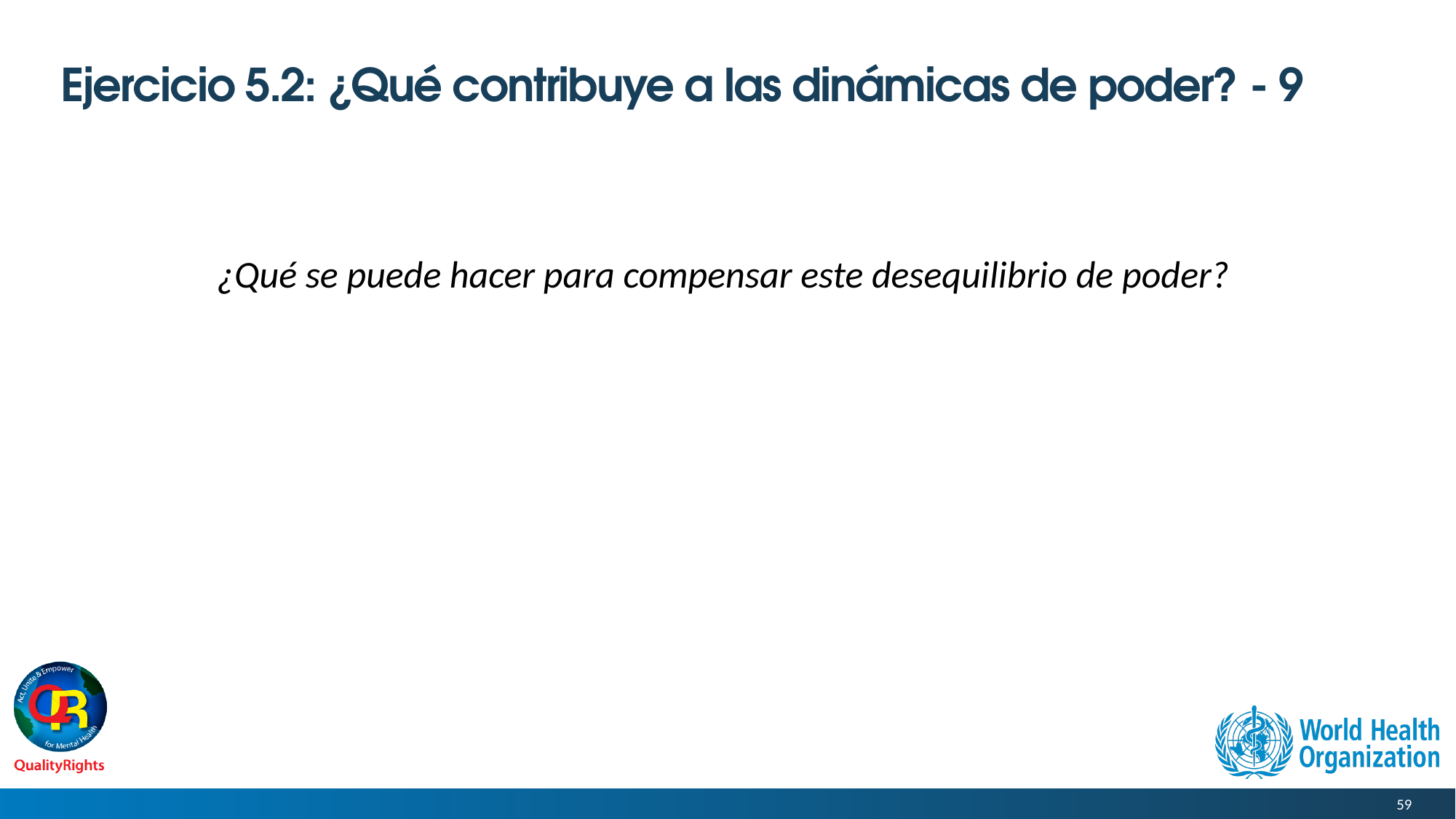

# Ejercicio 5.2: ¿Qué contribuye a las dinámicas de poder? - 9

¿Qué se puede hacer para compensar este desequilibrio de poder?